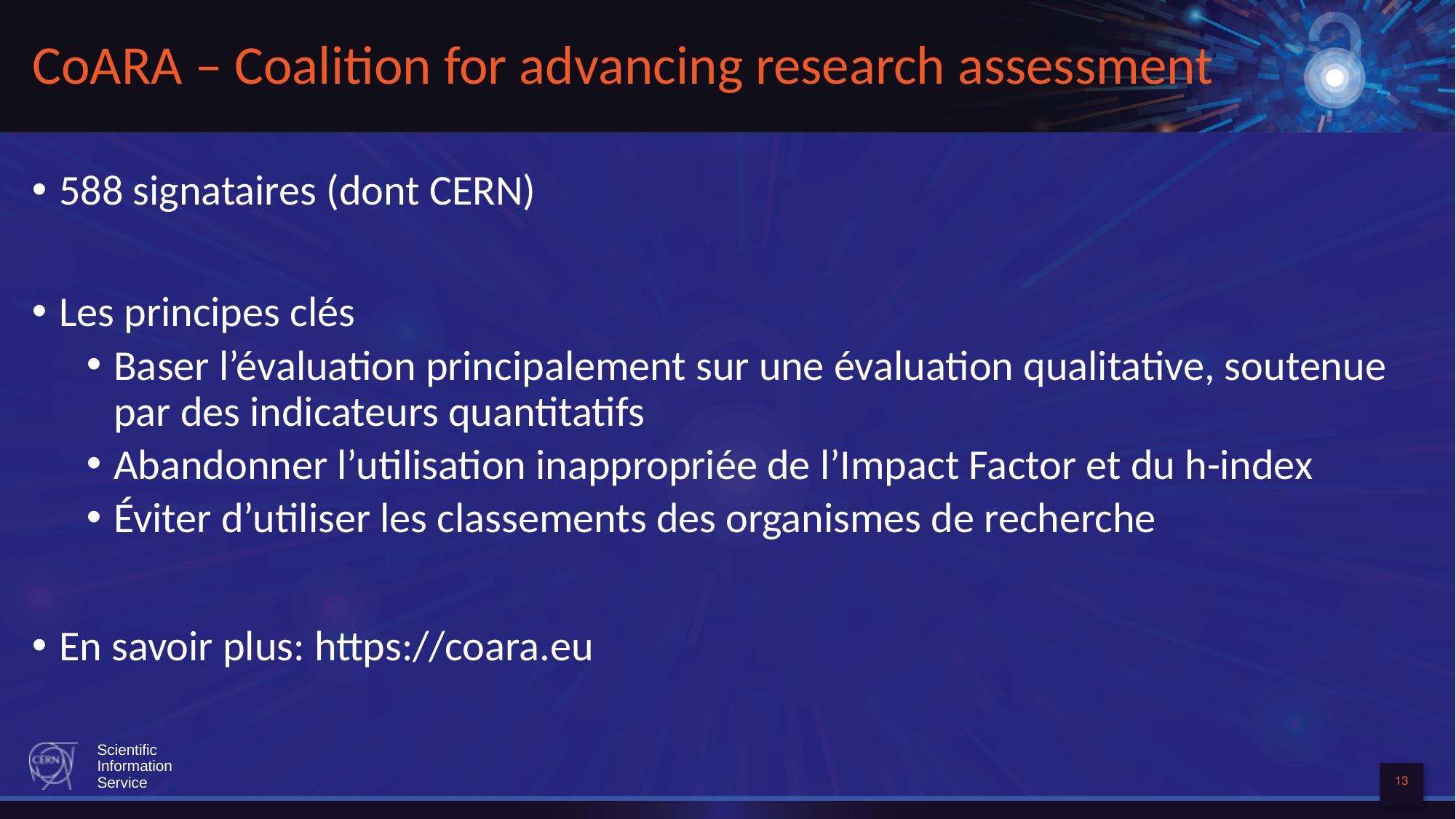

# CoARA – Coalition for advancing research assessment
588 signataires (dont CERN)

Les principes clés
Baser l’évaluation principalement sur une évaluation qualitative, soutenue par des indicateurs quantitatifs
Abandonner l’utilisation inappropriée de l’Impact Factor et du h-index
Éviter d’utiliser les classements des organismes de recherche

En savoir plus: https://coara.eu

13